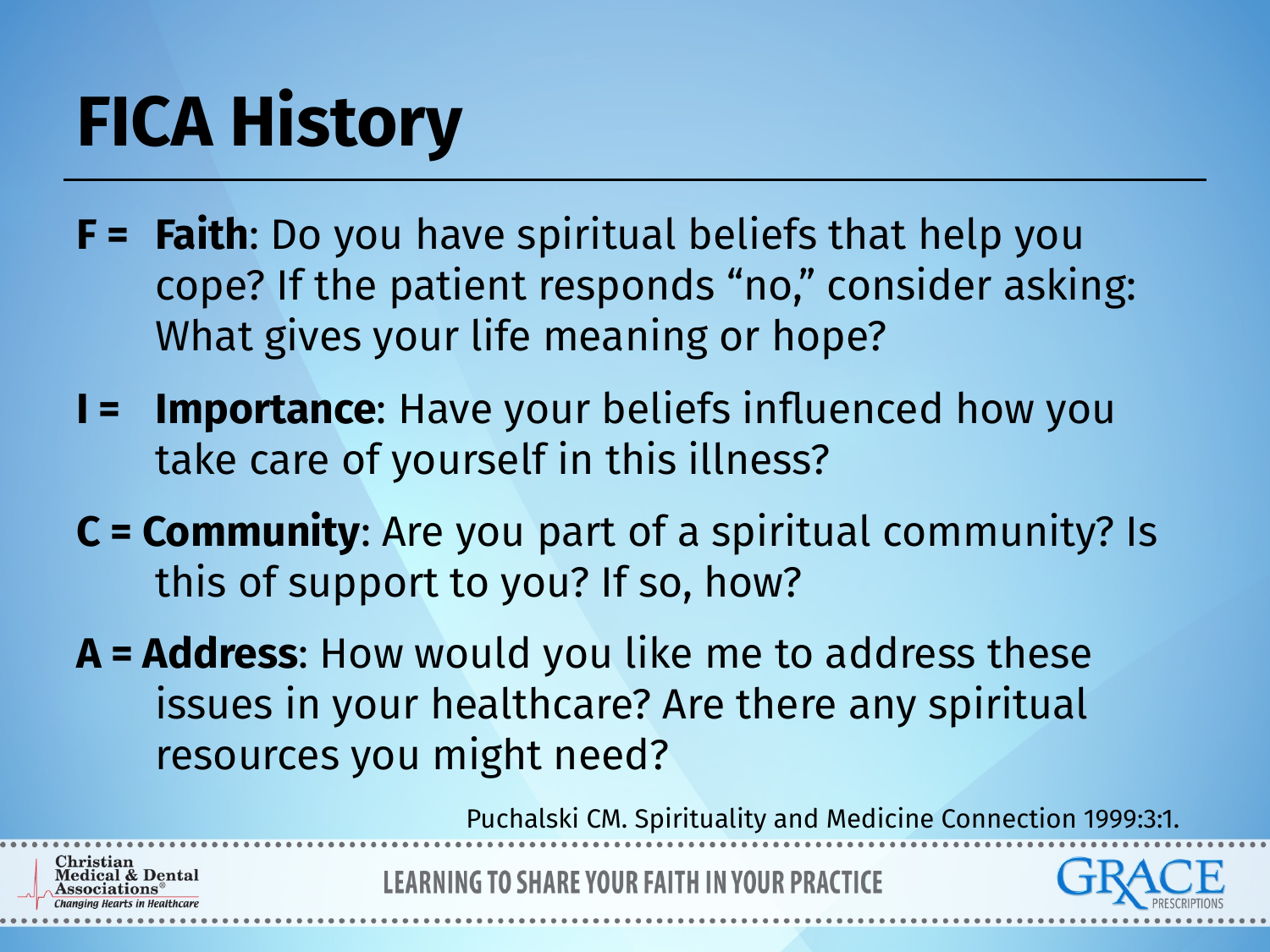

# FICA History
F = 	Faith: Do you have spiritual beliefs that help you cope? If the patient responds “no,” consider asking: What gives your life meaning or hope?
I = 	Importance: Have your beliefs influenced how you take care of yourself in this illness?
C = Community: Are you part of a spiritual community? Is this of support to you? If so, how?
A = Address: How would you like me to address these issues in your healthcare? Are there any spiritual resources you might need?
Puchalski CM. Spirituality and Medicine Connection 1999:3:1.